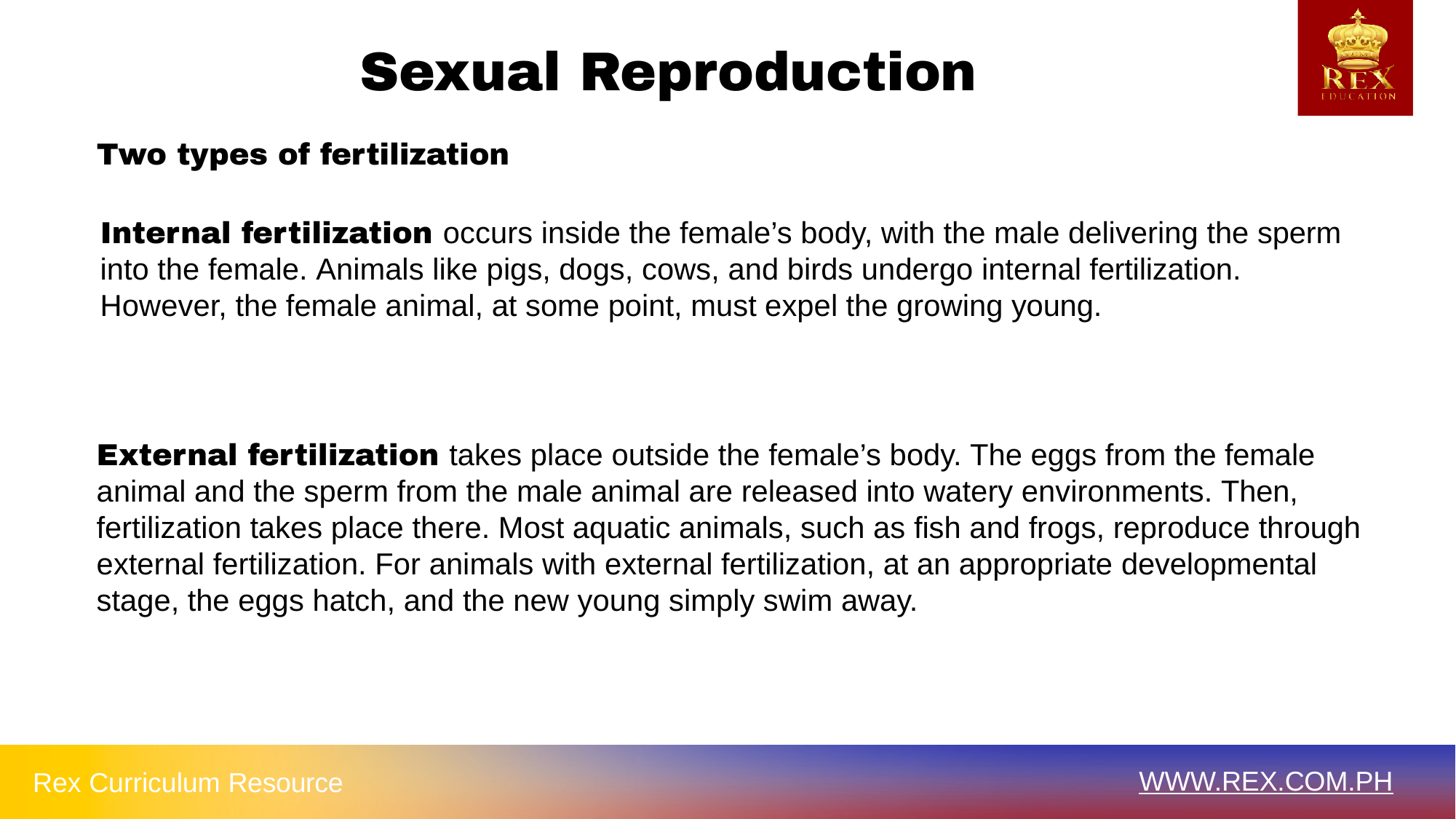

# Sexual Reproduction
Two types of fertilization

Internal fertilization occurs inside the female’s body, with the male delivering the sperm into the female. Animals like pigs, dogs, cows, and birds undergo internal fertilization.
However, the female animal, at some point, must expel the growing young.
External fertilization takes place outside the female’s body. The eggs from the female animal and the sperm from the male animal are released into watery environments. Then, fertilization takes place there. Most aquatic animals, such as fish and frogs, reproduce through external fertilization. For animals with external fertilization, at an appropriate developmental stage, the eggs hatch, and the new young simply swim away.
WWW.REX.COM.PH
Rex Curriculum Resource